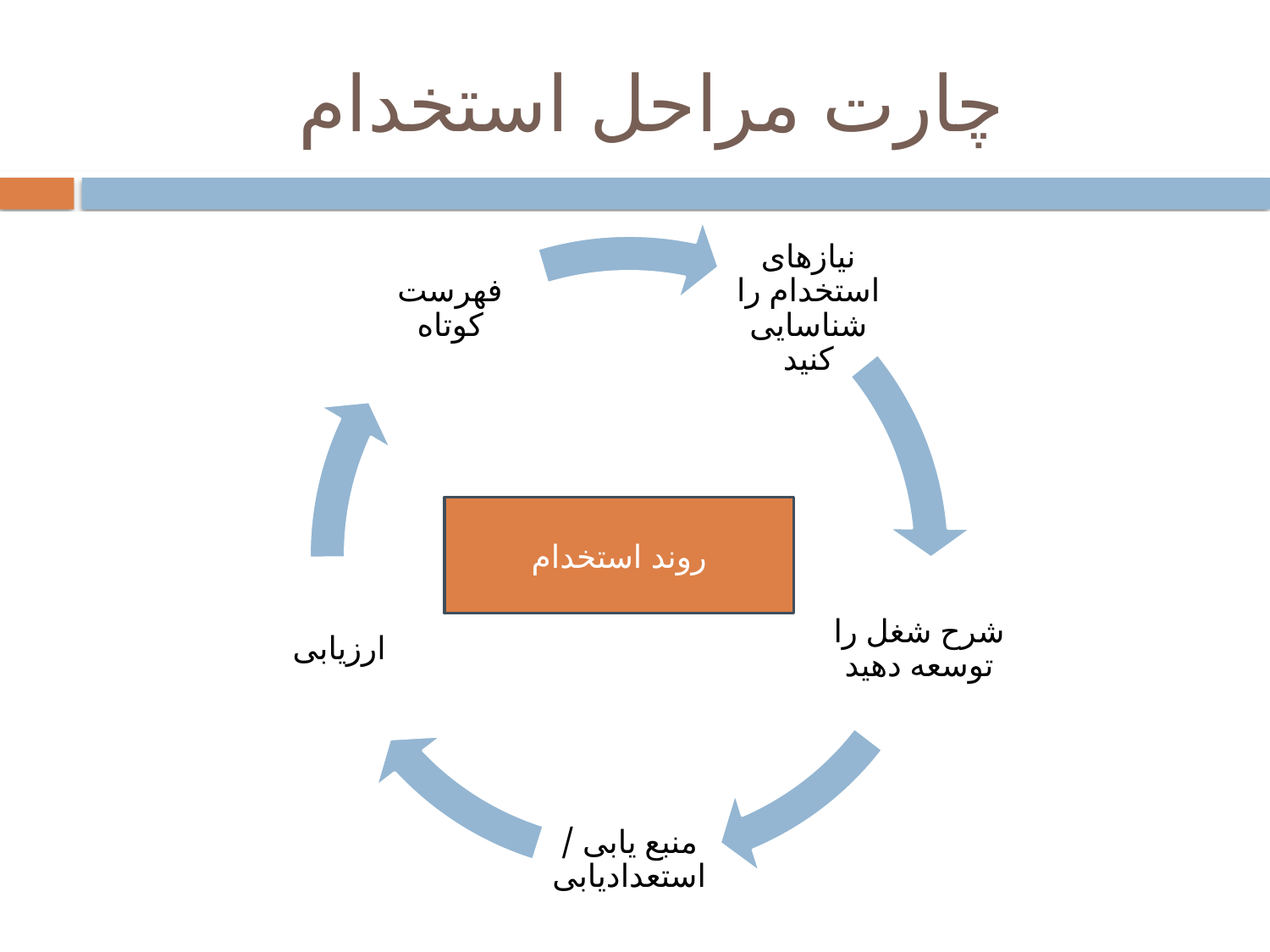

# چارت مراحل استخدام
نیازهای استخدام را شناسایی کنید
شرح شغل را توسعه دهید
منبع یابی / استعدادیابی
ارزیابی
فهرست کوتاه
روند استخدام